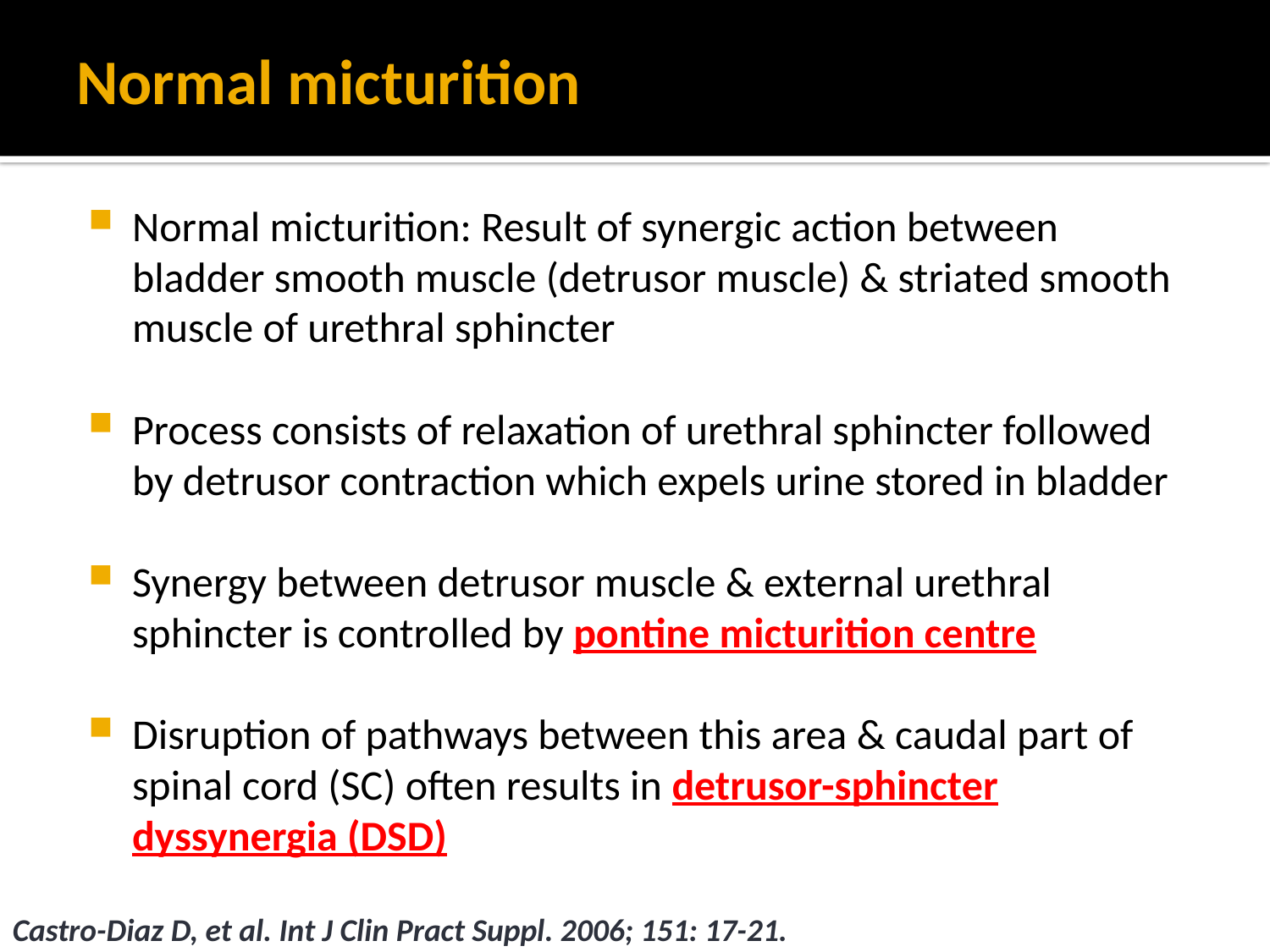

# Normal micturition
Normal micturition: Result of synergic action between bladder smooth muscle (detrusor muscle) & striated smooth muscle of urethral sphincter

Process consists of relaxation of urethral sphincter followed by detrusor contraction which expels urine stored in bladder

Synergy between detrusor muscle & external urethral sphincter is controlled by pontine micturition centre

Disruption of pathways between this area & caudal part of spinal cord (SC) often results in detrusor-sphincter dyssynergia (DSD)
Castro-Diaz D, et al. Int J Clin Pract Suppl. 2006; 151: 17-21.